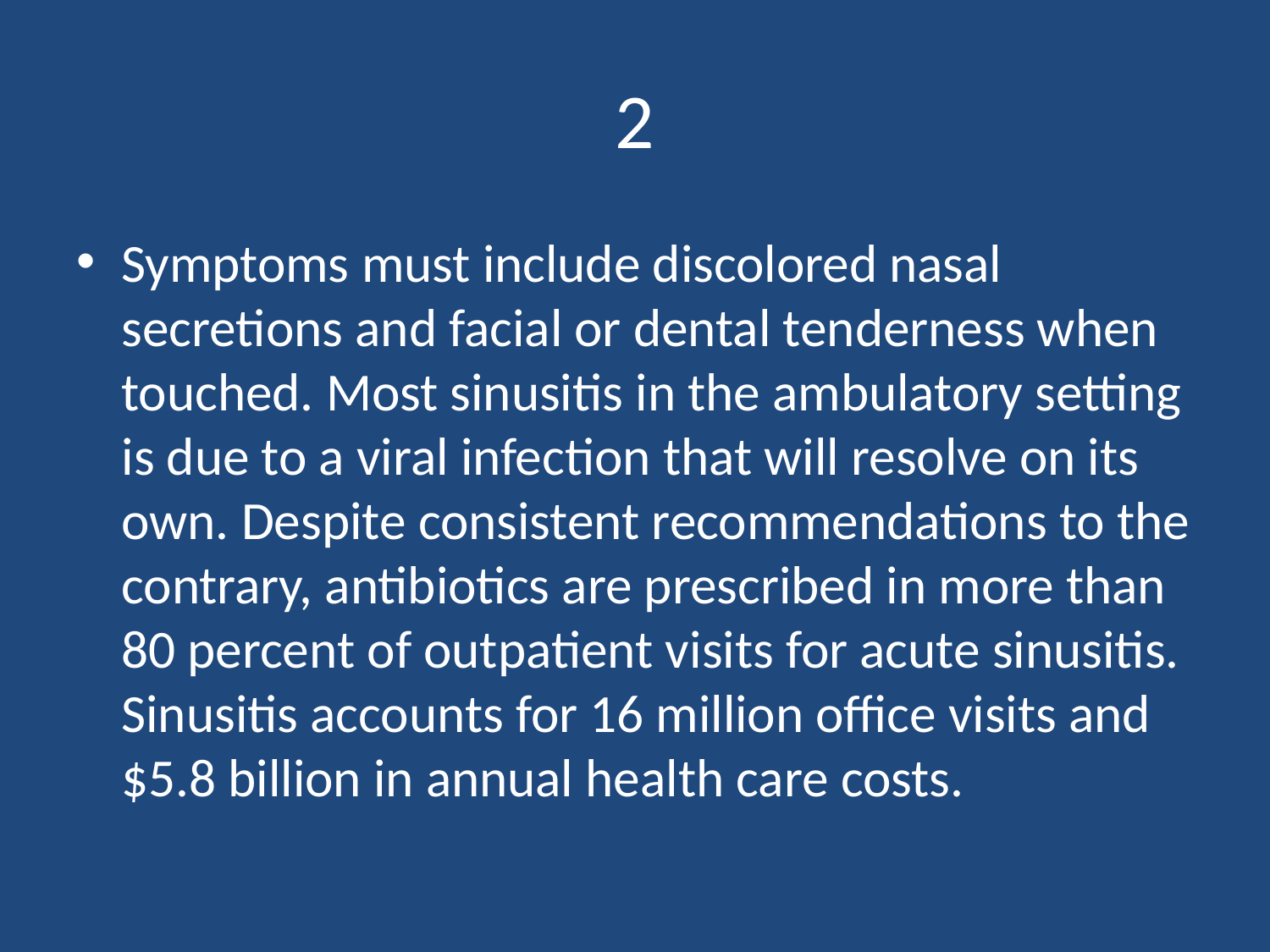

# 2
Symptoms must include discolored nasal secretions and facial or dental tenderness when touched. Most sinusitis in the ambulatory setting is due to a viral infection that will resolve on its own. Despite consistent recommendations to the contrary, antibiotics are prescribed in more than 80 percent of outpatient visits for acute sinusitis. Sinusitis accounts for 16 million office visits and $5.8 billion in annual health care costs.